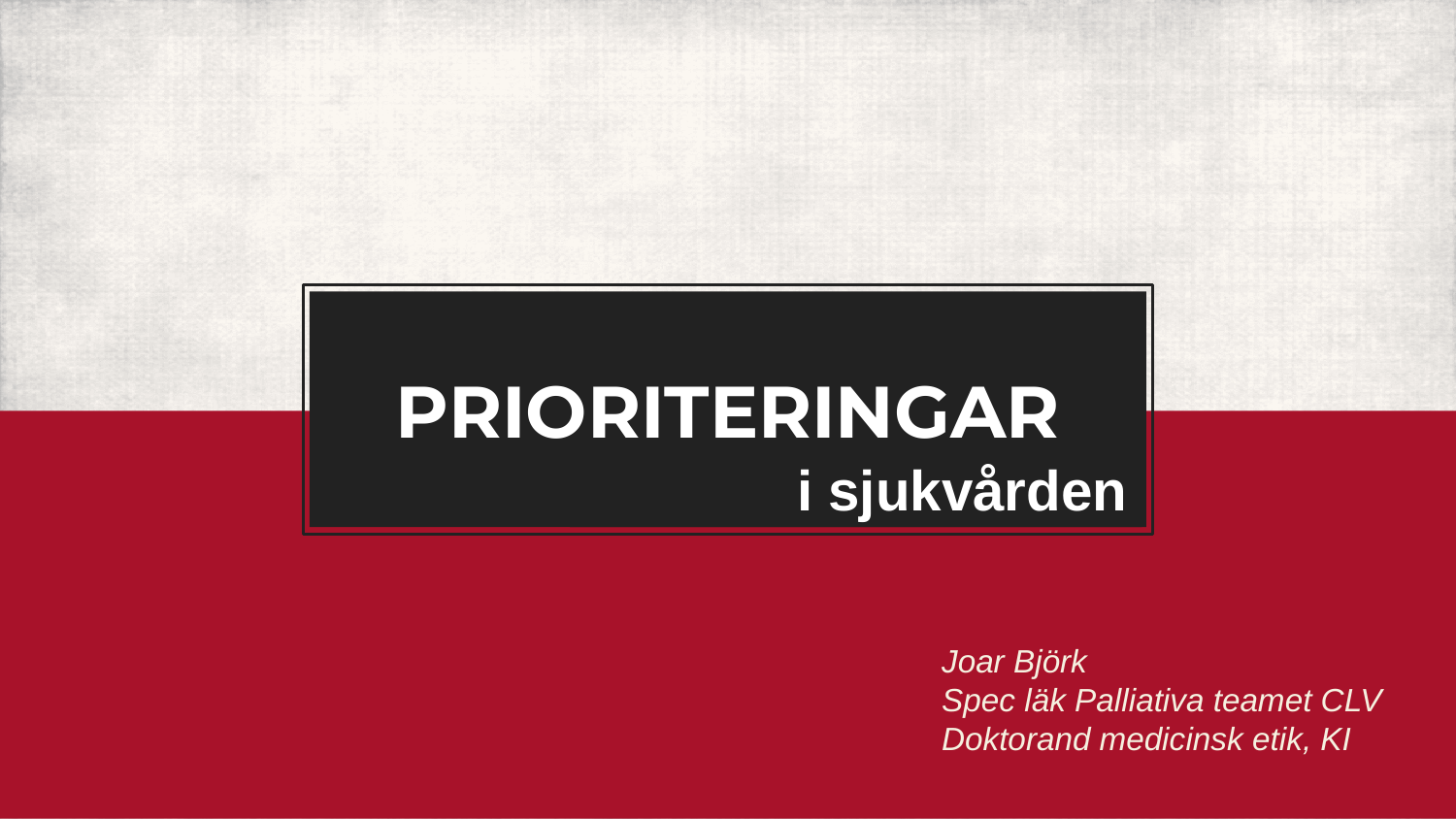

# PRIORITERINGAR
i sjukvården
Joar Björk
Spec läk Palliativa teamet CLV
Doktorand medicinsk etik, KI